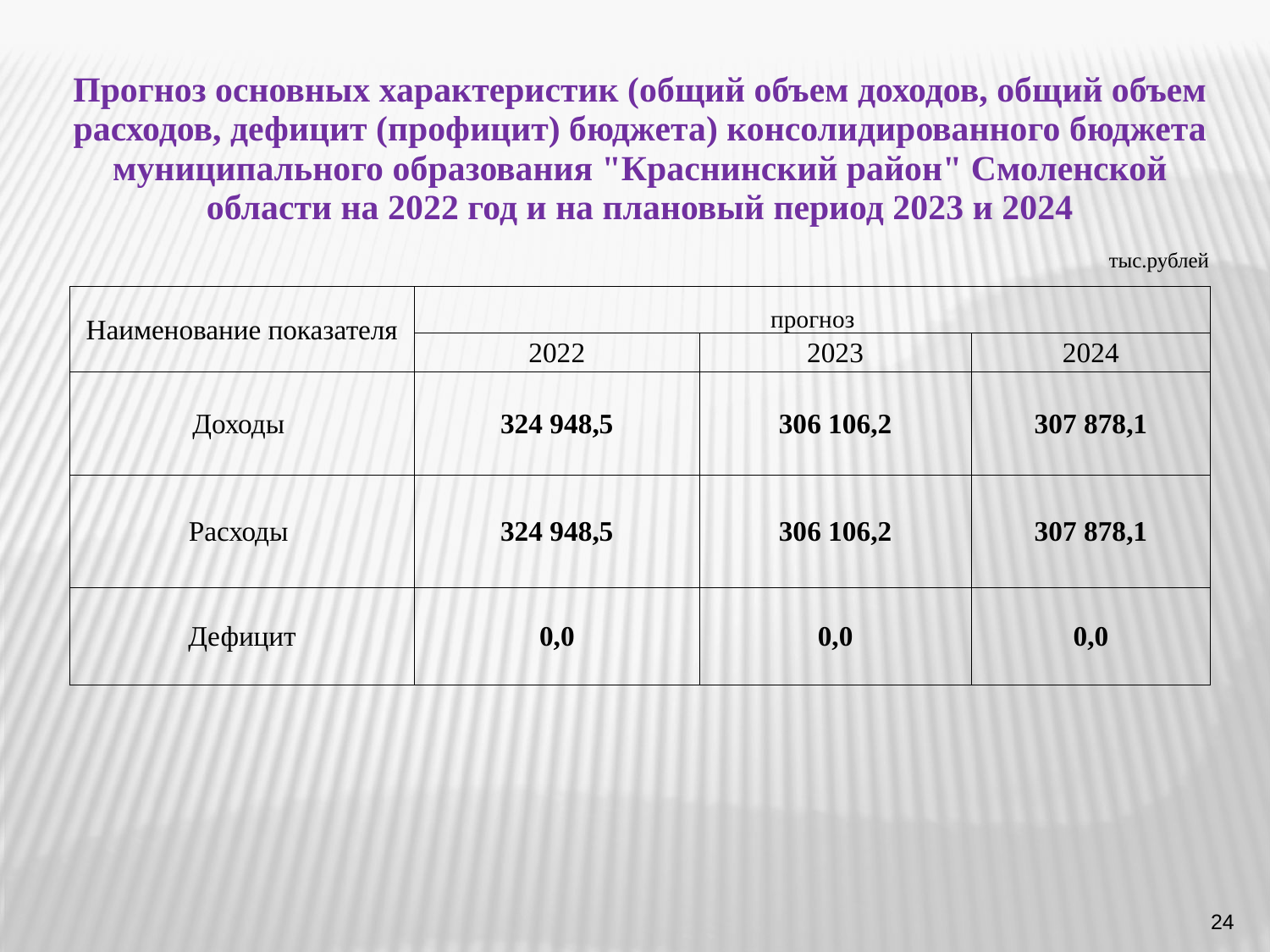

| Прогноз основных характеристик (общий объем доходов, общий объем расходов, дефицит (профицит) бюджета) консолидированного бюджета муниципального образования "Краснинский район" Смоленской области на 2022 год и на плановый период 2023 и 2024 |  |  |  |
| --- | --- | --- | --- |
|  |  |  | тыс.рублей |
| Наименование показателя | прогноз |  |  |
|  | 2022 | 2023 | 2024 |
| Доходы | 324 948,5 | 306 106,2 | 307 878,1 |
| Расходы | 324 948,5 | 306 106,2 | 307 878,1 |
| Дефицит | 0,0 | 0,0 | 0,0 |
24